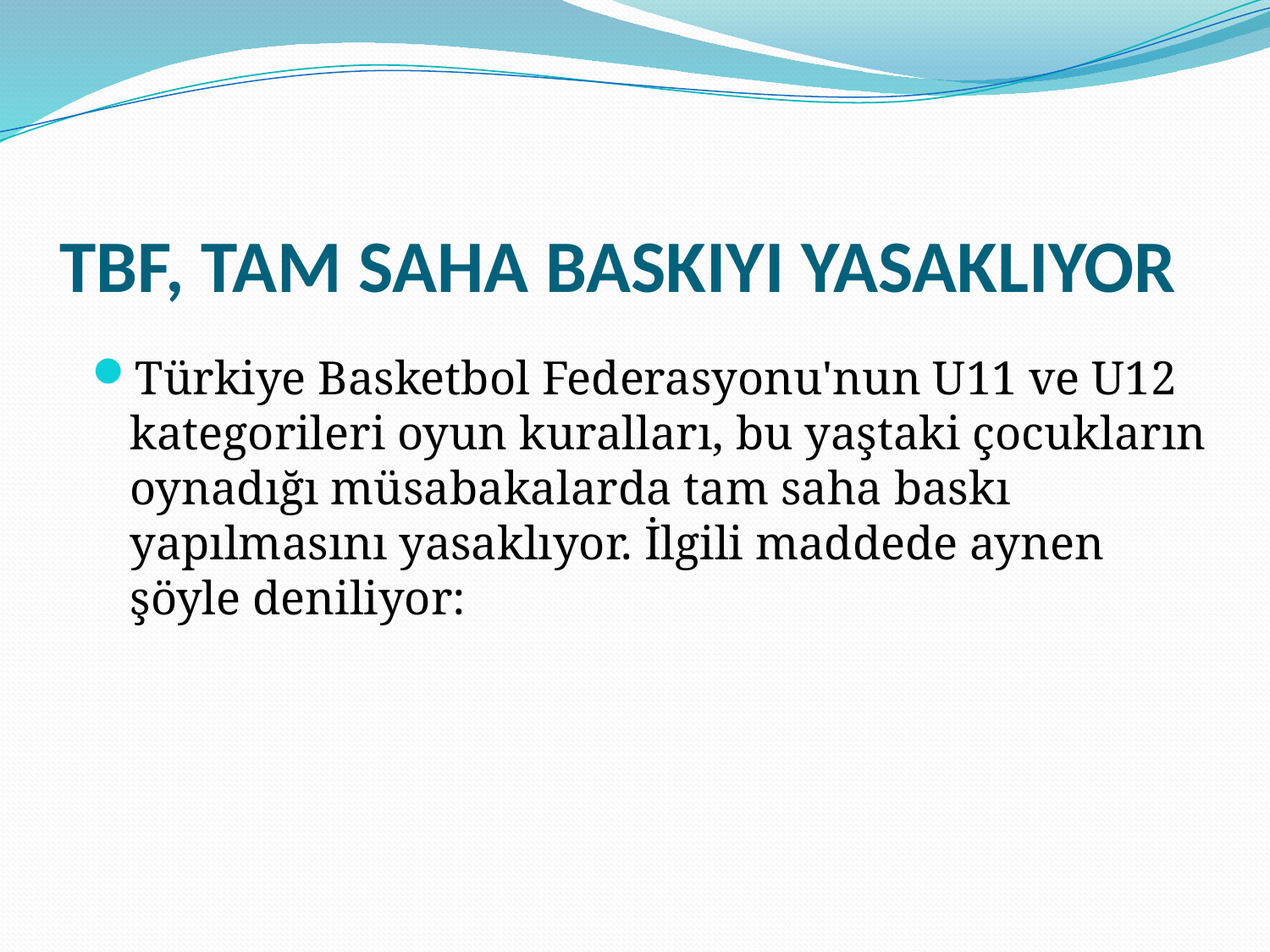

# TBF, TAM SAHA BASKIYI YASAKLIYOR
Türkiye Basketbol Federasyonu'nun U11 ve U12 kategorileri oyun kuralları, bu yaştaki çocukların oynadığı müsabakalarda tam saha baskı yapılmasını yasaklıyor. İlgili maddede aynen şöyle deniliyor: